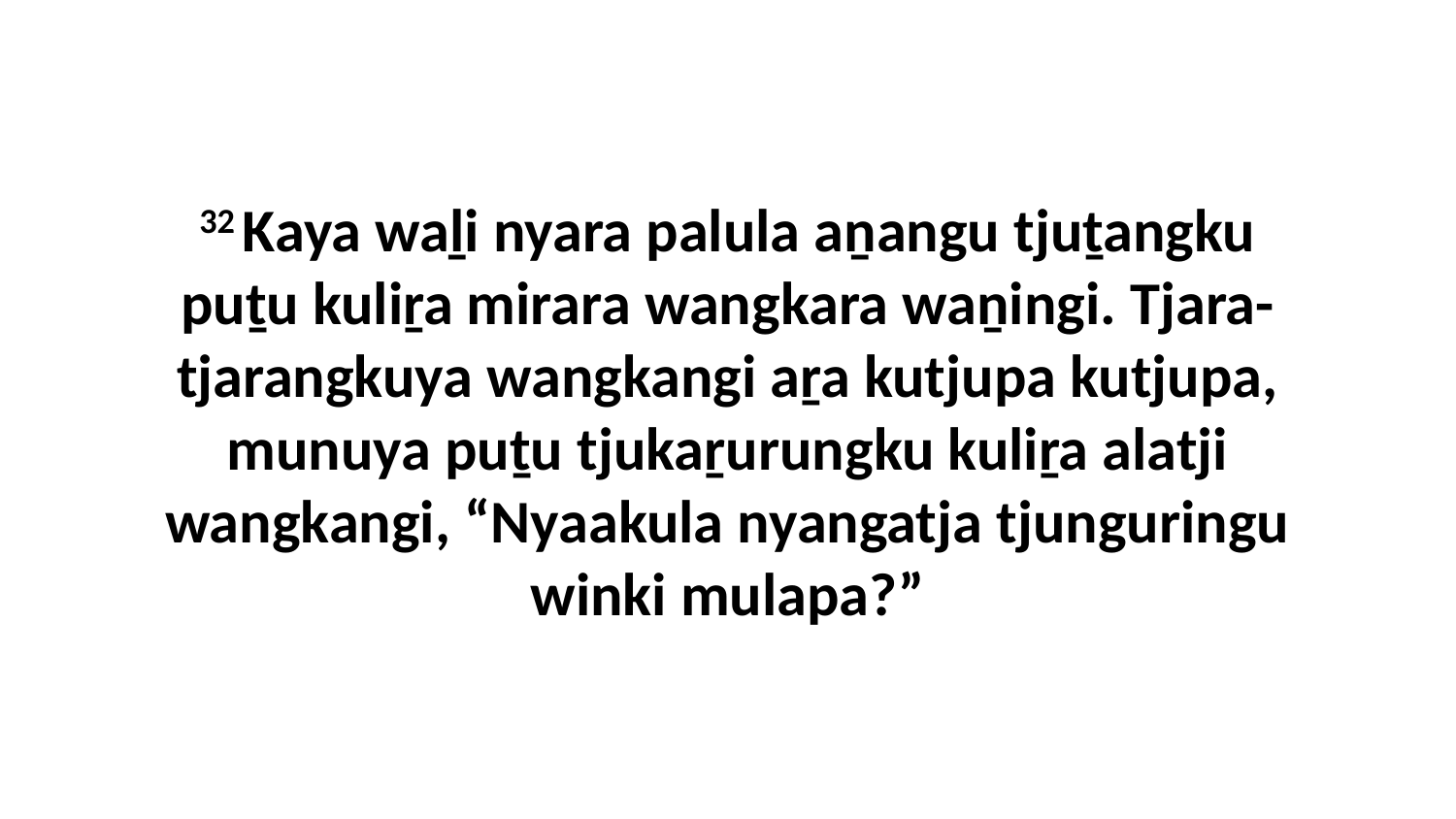

32 Kaya waḻi nyara palula aṉangu tjuṯangku puṯu kuliṟa mirara wangkara waṉingi. Tjara-tjarangkuya wangkangi aṟa kutjupa kutjupa, munuya puṯu tjukaṟurungku kuliṟa alatji wangkangi, “Nyaakula nyangatja tjunguringu winki mulapa?”